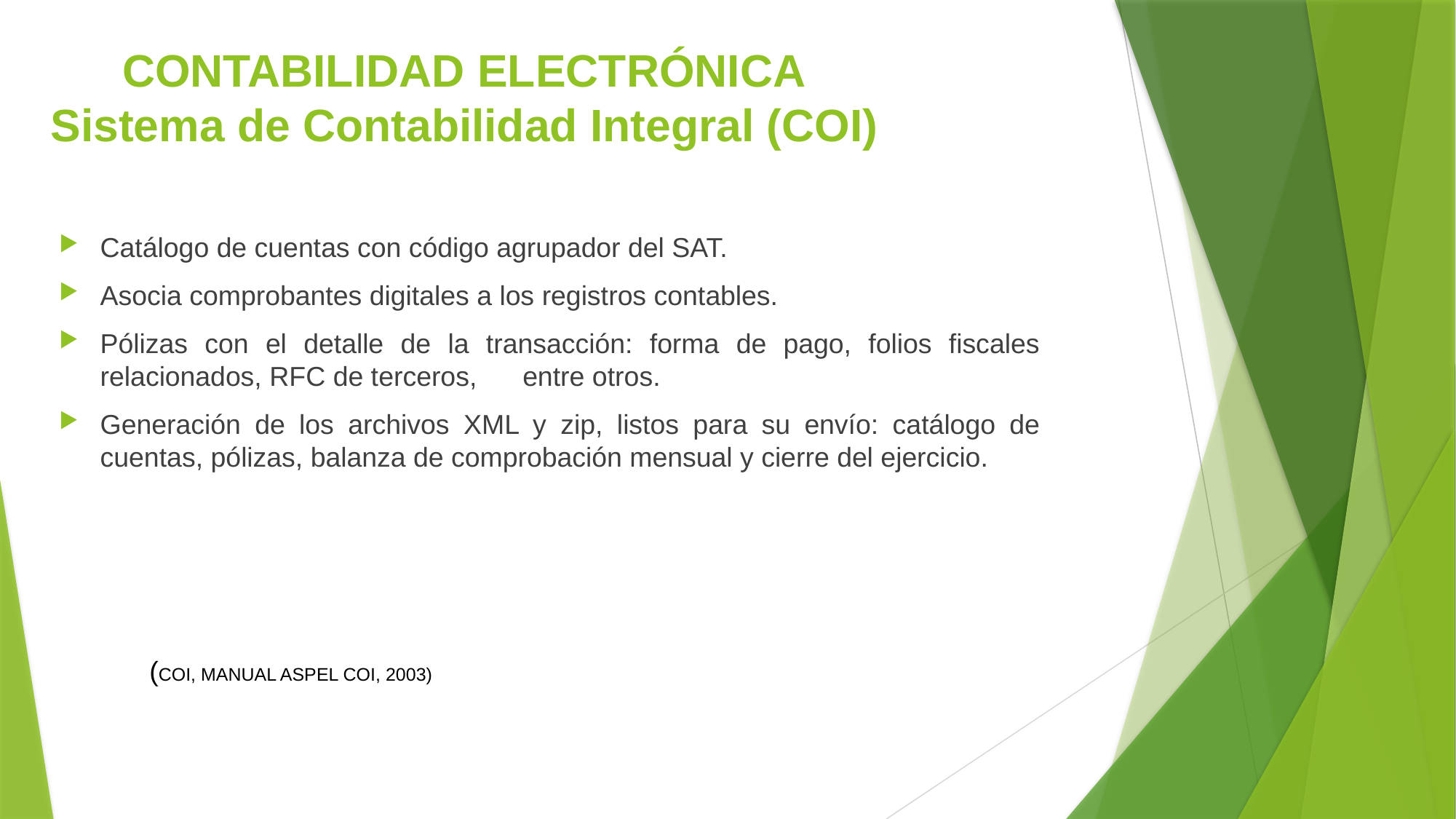

# CONTABILIDAD ELECTRÓNICA Sistema de Contabilidad Integral (COI)
Catálogo de cuentas con código agrupador del SAT.
Asocia comprobantes digitales a los registros contables.
Pólizas con el detalle de la transacción: forma de pago, folios fiscales relacionados, RFC de terceros,      entre otros.
Generación de los archivos XML y zip, listos para su envío: catálogo de cuentas, pólizas, balanza de comprobación mensual y cierre del ejercicio.

(COI, MANUAL ASPEL COI, 2003)